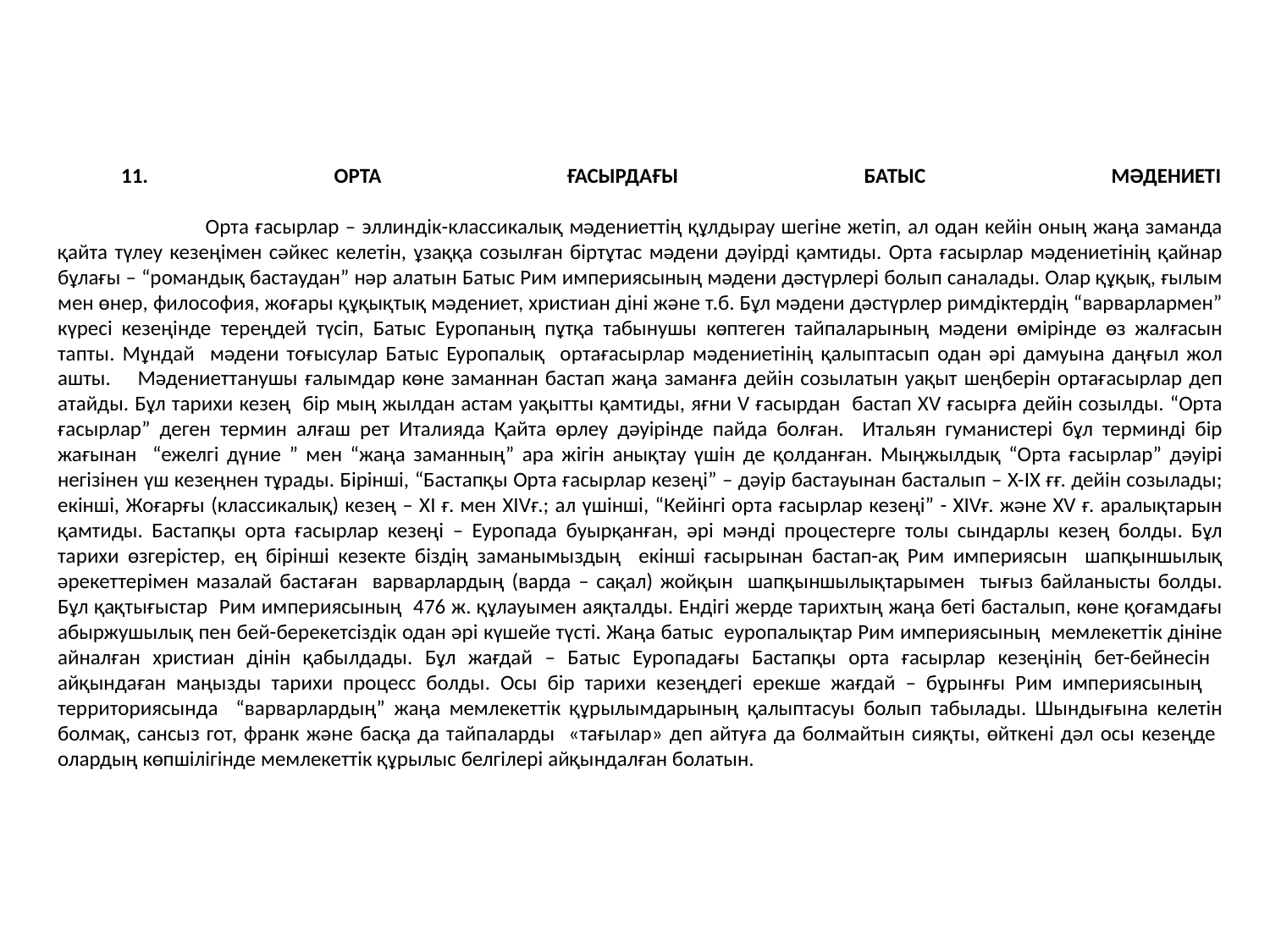

# 11. ОРТА ҒАСЫРДАҒЫ БАТЫС МӘДЕНИЕТІ   Орта ғасырлар – эллиндік-классикалық мәдениеттің құлдырау шегіне жетіп, ал одан кейін оның жаңа заманда қайта түлеу кезеңімен сәйкес келетін, ұзаққа созылған біртұтас мәдени дәуірді қамтиды. Орта ғасырлар мәдениетінің қайнар бұлағы – “романдық бастаудан” нәр алатын Батыс Рим империясының мәдени дәстүрлері болып саналады. Олар құқық, ғылым мен өнер, философия, жоғары құқықтық мәдениет, христиан діні және т.б. Бұл мәдени дәстүрлер римдіктердің “варварлармен” күресі кезеңінде тереңдей түсіп, Батыс Еуропаның пұтқа табынушы көптеген тайпаларының мәдени өмірінде өз жалғасын тапты. Мұндай  мәдени тоғысулар Батыс Еуропалық  ортағасырлар мәдениетінің қалыптасып одан әрі дамуына даңғыл жол ашты.    Мәдениеттанушы ғалымдар көне заманнан бастап жаңа заманға дейін созылатын уақыт шеңберін ортағасырлар деп атайды. Бұл тарихи кезең  бір мың жылдан астам уақытты қамтиды, яғни V ғасырдан  бастап ХV ғасырға дейін созылды. “Орта ғасырлар” деген термин алғаш рет Италияда Қайта өрлеу дәуірінде пайда болған.  Итальян гуманистері бұл терминді бір жағынан  “ежелгі дүние ” мен “жаңа заманның” ара жігін анықтау үшін де қолданған. Мыңжылдық “Орта ғасырлар” дәуірі негізінен үш кезеңнен тұрады. Бірінші, “Бастапқы Орта ғасырлар кезеңі” – дәуір бастауынан басталып – X-IX ғғ. дейін созылады; екінші, Жоғарғы (классикалық) кезең – XI ғ. мен XIVғ.; ал үшінші, “Кейінгі орта ғасырлар кезеңі” - XIVғ. және XV ғ. аралықтарын қамтиды. Бастапқы орта ғасырлар кезеңі – Еуропада буырқанған, әрі мәнді процестерге толы сындарлы кезең болды. Бұл тарихи өзгерістер, ең бірінші кезекте біздің заманымыздың  екінші ғасырынан бастап-ақ Рим империясын  шапқыншылық әрекеттерімен мазалай бастаған  варварлардың (варда – сақал) жойқын  шапқыншылықтарымен  тығыз байланысты болды. Бұл қақтығыстар  Рим империясының  476 ж. құлауымен аяқталды. Ендігі жерде тарихтың жаңа беті басталып, көне қоғамдағы абыржушылық пен бей-берекетсіздік одан әрі күшейе түсті. Жаңа батыс  еуропалықтар Рим империясының  мемлекеттік дініне айналған христиан дінін қабылдады. Бұл жағдай – Батыс Еуропадағы Бастапқы орта ғасырлар кезеңінің бет-бейнесін  айқындаған маңызды тарихи процесс болды. Осы бір тарихи кезеңдегі ерекше жағдай – бұрынғы Рим империясының   территориясында  “варварлардың” жаңа мемлекеттік құрылымдарының қалыптасуы болып табылады. Шындығына келетін болмақ, сансыз гот, франк және басқа да тайпаларды  «тағылар» деп айтуға да болмайтын сияқты, өйткені дәл осы кезеңде  олардың көпшілігінде мемлекеттік құрылыс белгілері айқындалған болатын.